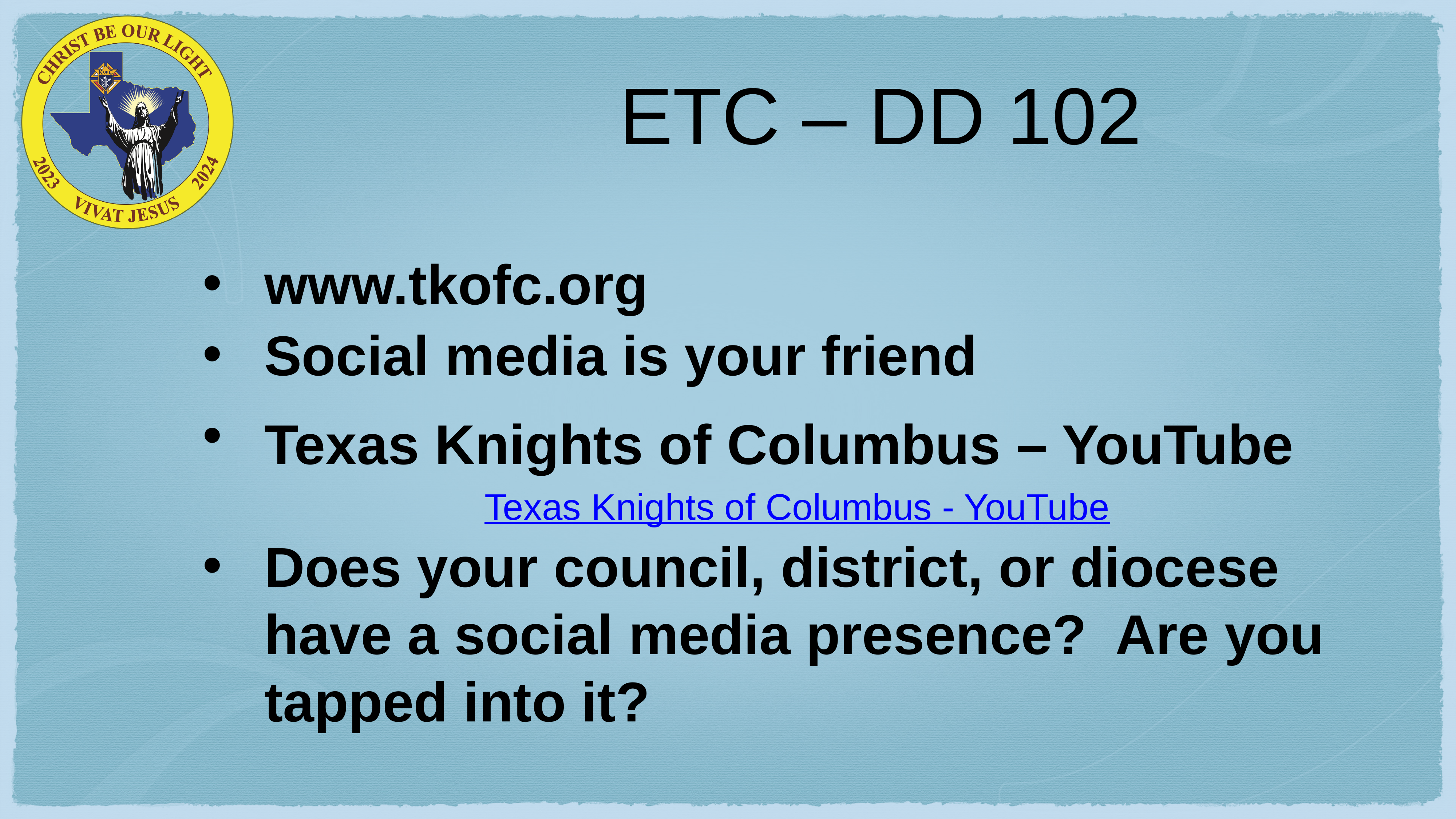

# ETC – DD 102

www.tkofc.org
Social media is your friend
Texas Knights of Columbus – YouTube
Texas Knights of Columbus - YouTube
Does your council, district, or diocese have a social media presence?  Are you tapped into it?